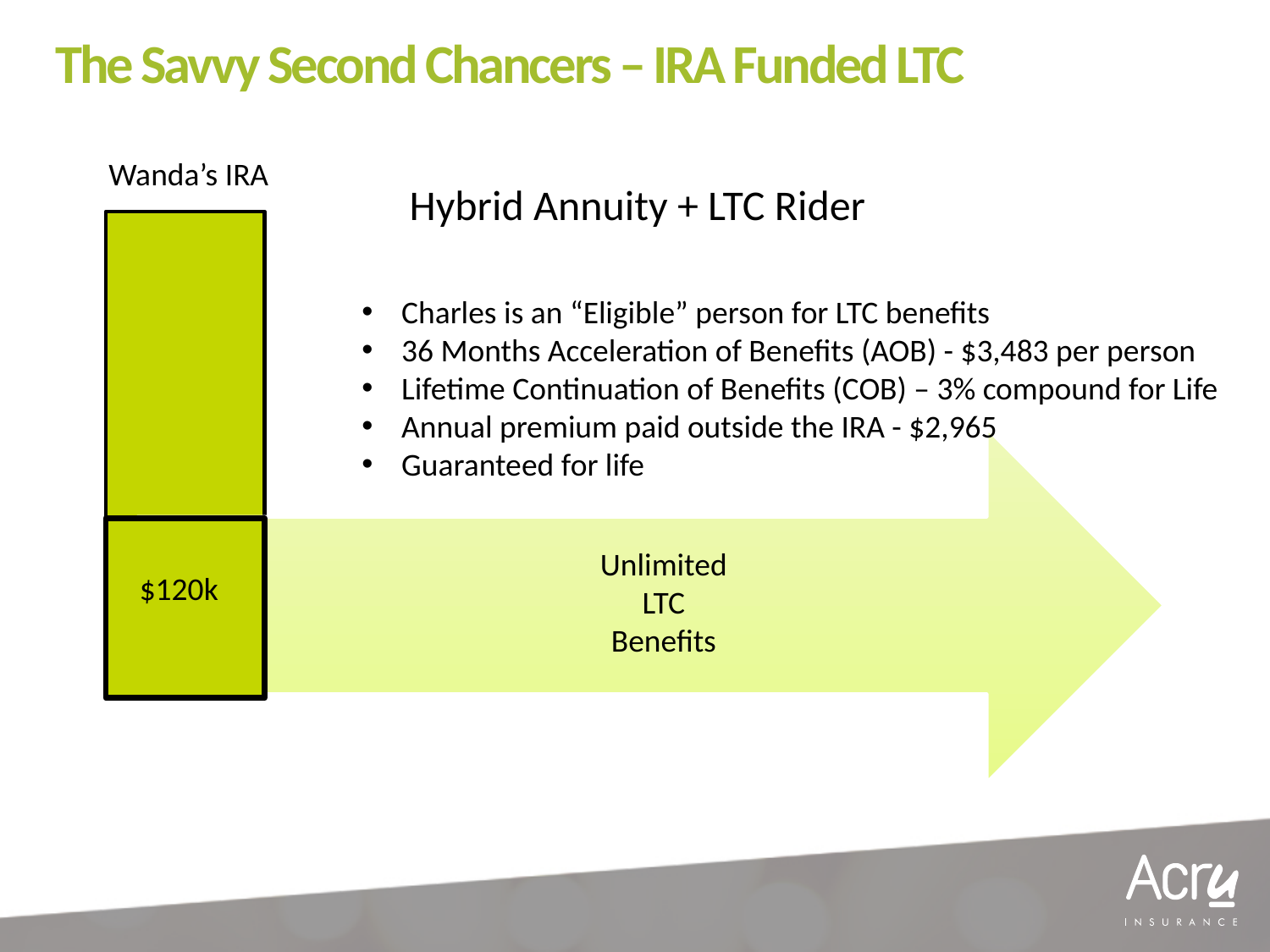

The Savvy Second Chancers – IRA Funded LTC
Wanda’s IRA
Hybrid Annuity + LTC Rider

Charles is an “Eligible” person for LTC benefits
36 Months Acceleration of Benefits (AOB) - $3,483 per person
Lifetime Continuation of Benefits (COB) – 3% compound for Life
Annual premium paid outside the IRA - $2,965
Guaranteed for life

After

Unlimited
LTC
Benefits
$120k